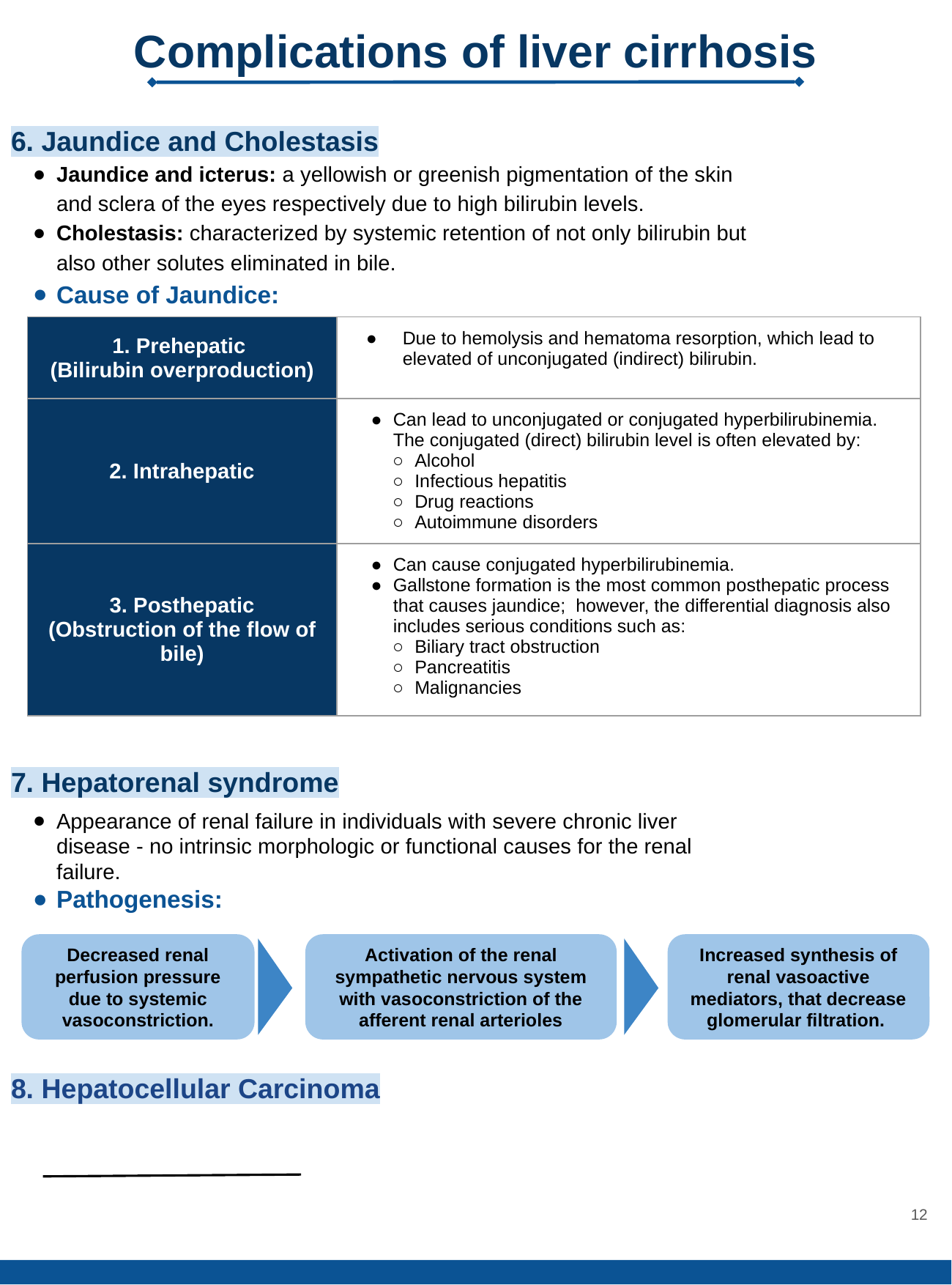

Complications of liver cirrhosis
6. Jaundice and Cholestasis
Jaundice and icterus: a yellowish or greenish pigmentation of the skin and sclera of the eyes respectively due to high bilirubin levels.
Cholestasis: characterized by systemic retention of not only bilirubin but also other solutes eliminated in bile.
Cause of Jaundice:
| 1. Prehepatic (Bilirubin overproduction) | Due to hemolysis and hematoma resorption, which lead to elevated of unconjugated (indirect) bilirubin. |
| --- | --- |
| 2. Intrahepatic | Can lead to unconjugated or conjugated hyperbilirubinemia. The conjugated (direct) bilirubin level is often elevated by: Alcohol Infectious hepatitis Drug reactions Autoimmune disorders |
| 3. Posthepatic (Obstruction of the flow of bile) | Can cause conjugated hyperbilirubinemia. Gallstone formation is the most common posthepatic process that causes jaundice; however, the differential diagnosis also includes serious conditions such as: Biliary tract obstruction Pancreatitis Malignancies |
7. Hepatorenal syndrome
Appearance of renal failure in individuals with severe chronic liver disease - no intrinsic morphologic or functional causes for the renal failure.
Pathogenesis:

Decreased renal perfusion pressure due to systemic vasoconstriction.
Activation of the renal sympathetic nervous system with vasoconstriction of the afferent renal arterioles
Increased synthesis of renal vasoactive mediators, that decrease glomerular filtration.

8. Hepatocellular Carcinoma
12